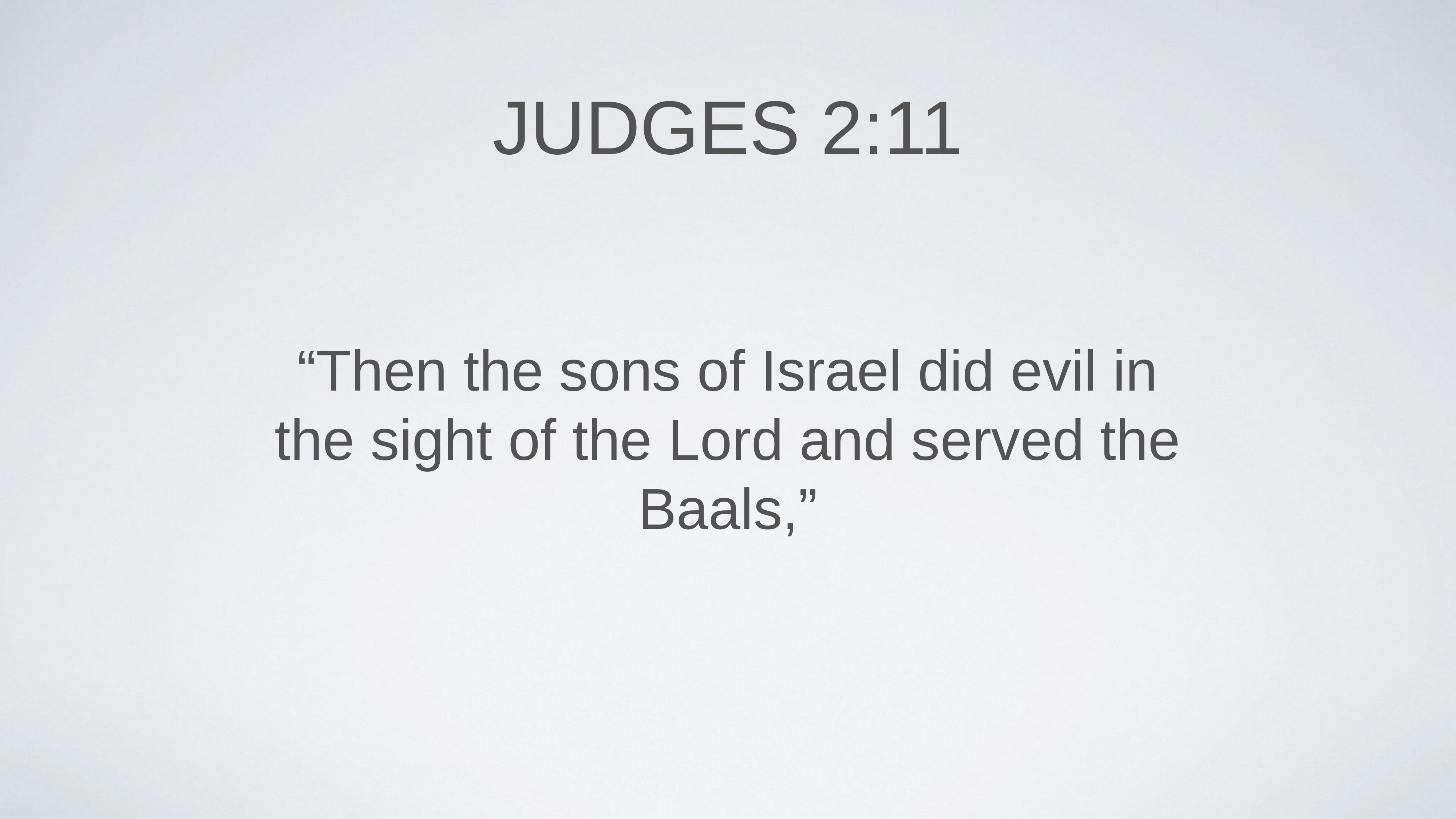

# Judges 2:11
“Then the sons of Israel did evil in the sight of the Lord and served the Baals,”